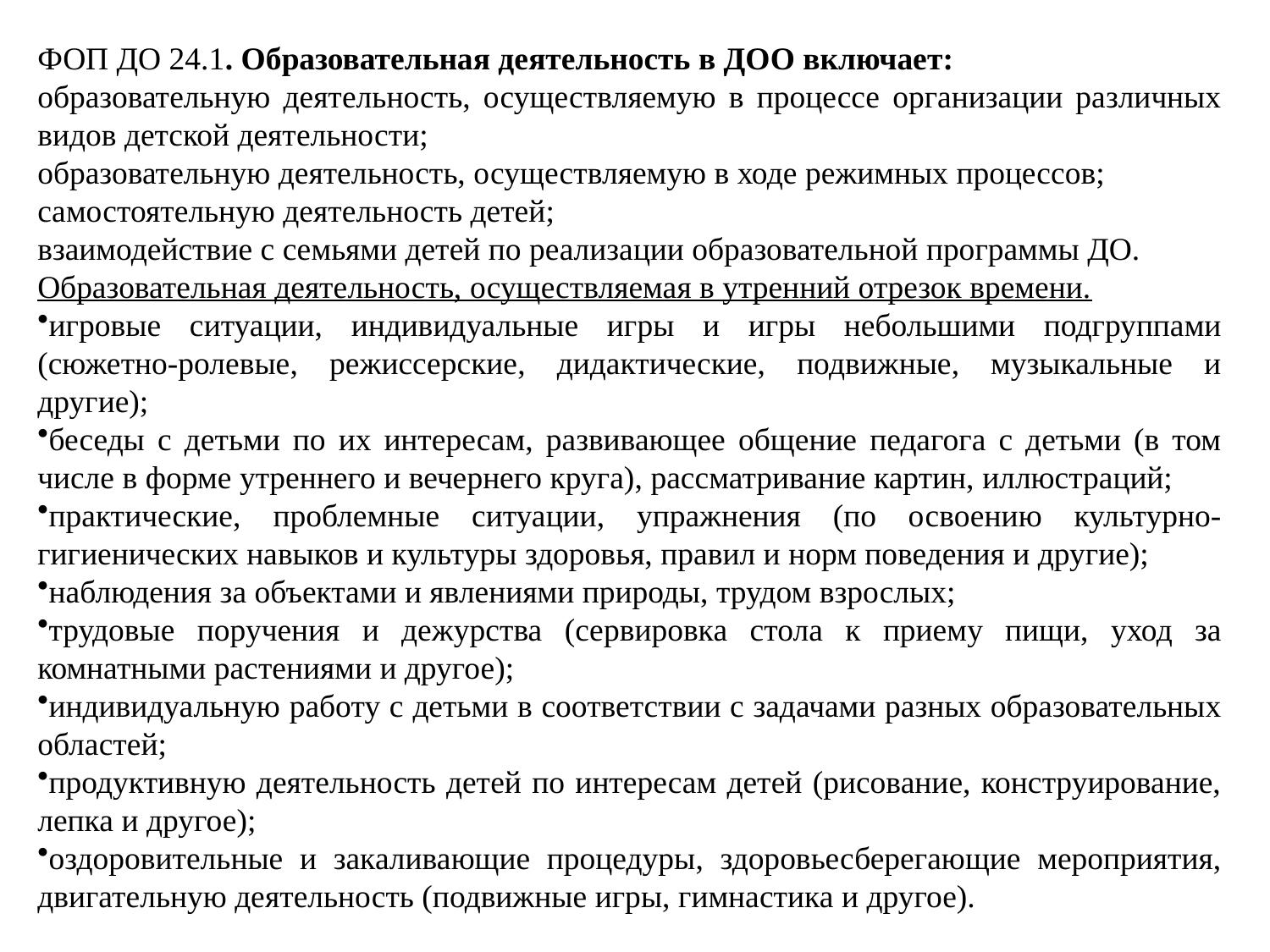

ФОП ДО 24.1. Образовательная деятельность в ДОО включает:
образовательную деятельность, осуществляемую в процессе организации различных видов детской деятельности;
образовательную деятельность, осуществляемую в ходе режимных процессов;
самостоятельную деятельность детей;
взаимодействие с семьями детей по реализации образовательной программы ДО.
Образовательная деятельность, осуществляемая в утренний отрезок времени.
игровые ситуации, индивидуальные игры и игры небольшими подгруппами (сюжетно-ролевые, режиссерские, дидактические, подвижные, музыкальные и другие);
беседы с детьми по их интересам, развивающее общение педагога с детьми (в том числе в форме утреннего и вечернего круга), рассматривание картин, иллюстраций;
практические, проблемные ситуации, упражнения (по освоению культурно-гигиенических навыков и культуры здоровья, правил и норм поведения и другие);
наблюдения за объектами и явлениями природы, трудом взрослых;
трудовые поручения и дежурства (сервировка стола к приему пищи, уход за комнатными растениями и другое);
индивидуальную работу с детьми в соответствии с задачами разных образовательных областей;
продуктивную деятельность детей по интересам детей (рисование, конструирование, лепка и другое);
оздоровительные и закаливающие процедуры, здоровьесберегающие мероприятия, двигательную деятельность (подвижные игры, гимнастика и другое).